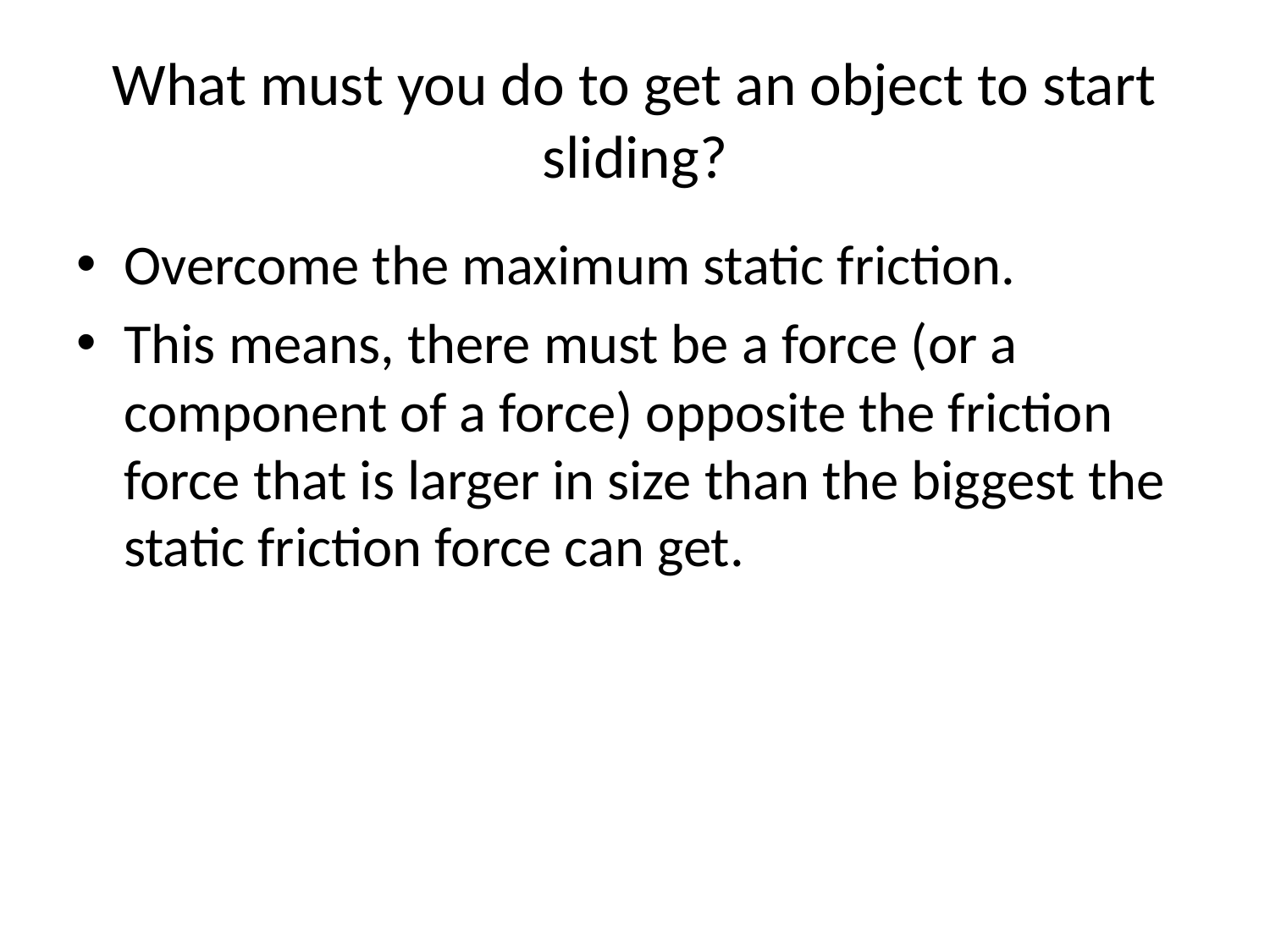

# What must you do to get an object to start sliding?
Overcome the maximum static friction.
This means, there must be a force (or a component of a force) opposite the friction force that is larger in size than the biggest the static friction force can get.